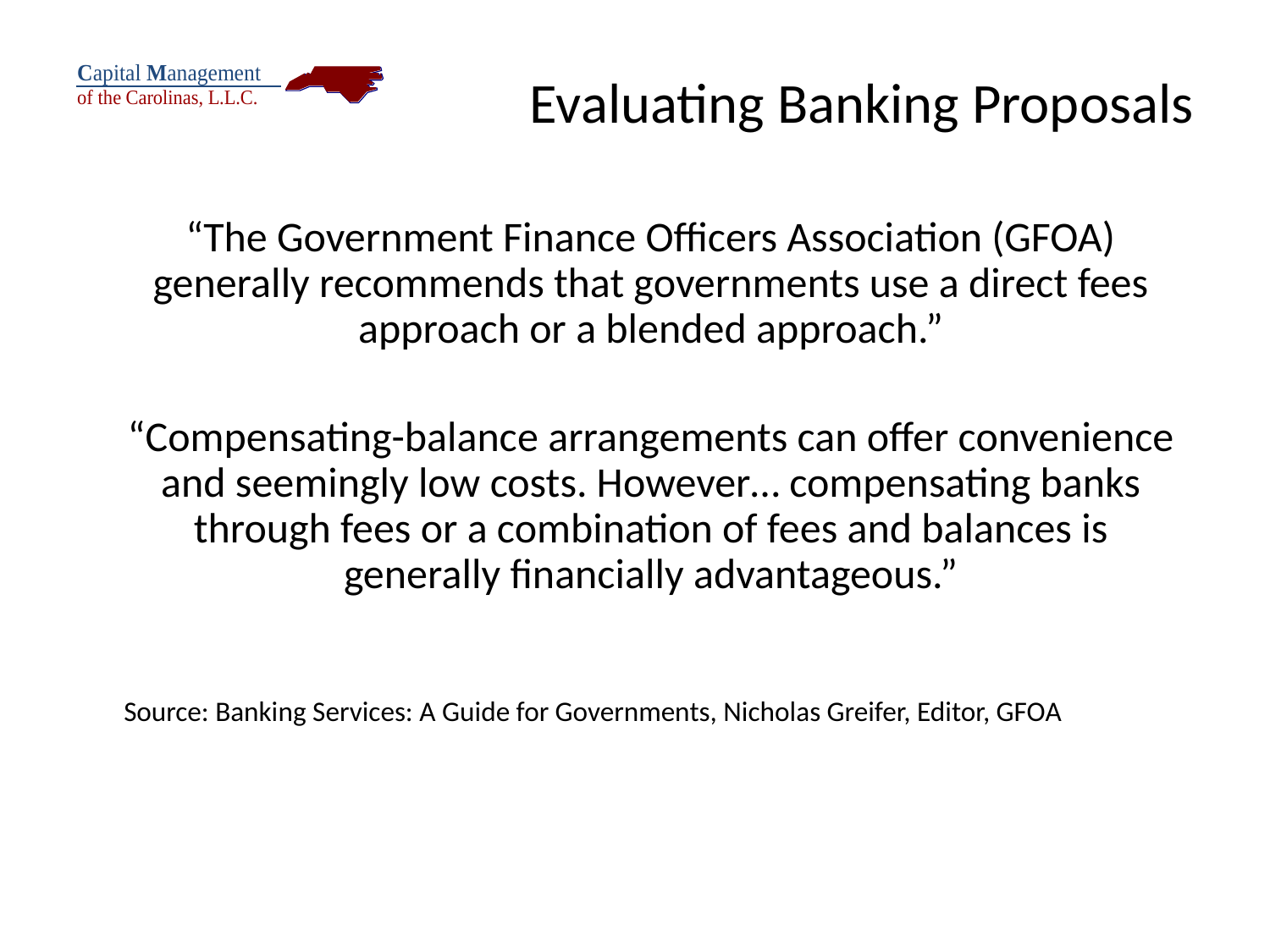

# Evaluating Banking Proposals

“The Government Finance Officers Association (GFOA) generally recommends that governments use a direct fees approach or a blended approach.”

“Compensating-balance arrangements can offer convenience and seemingly low costs. However… compensating banks through fees or a combination of fees and balances is generally financially advantageous.”

Source: Banking Services: A Guide for Governments, Nicholas Greifer, Editor, GFOA